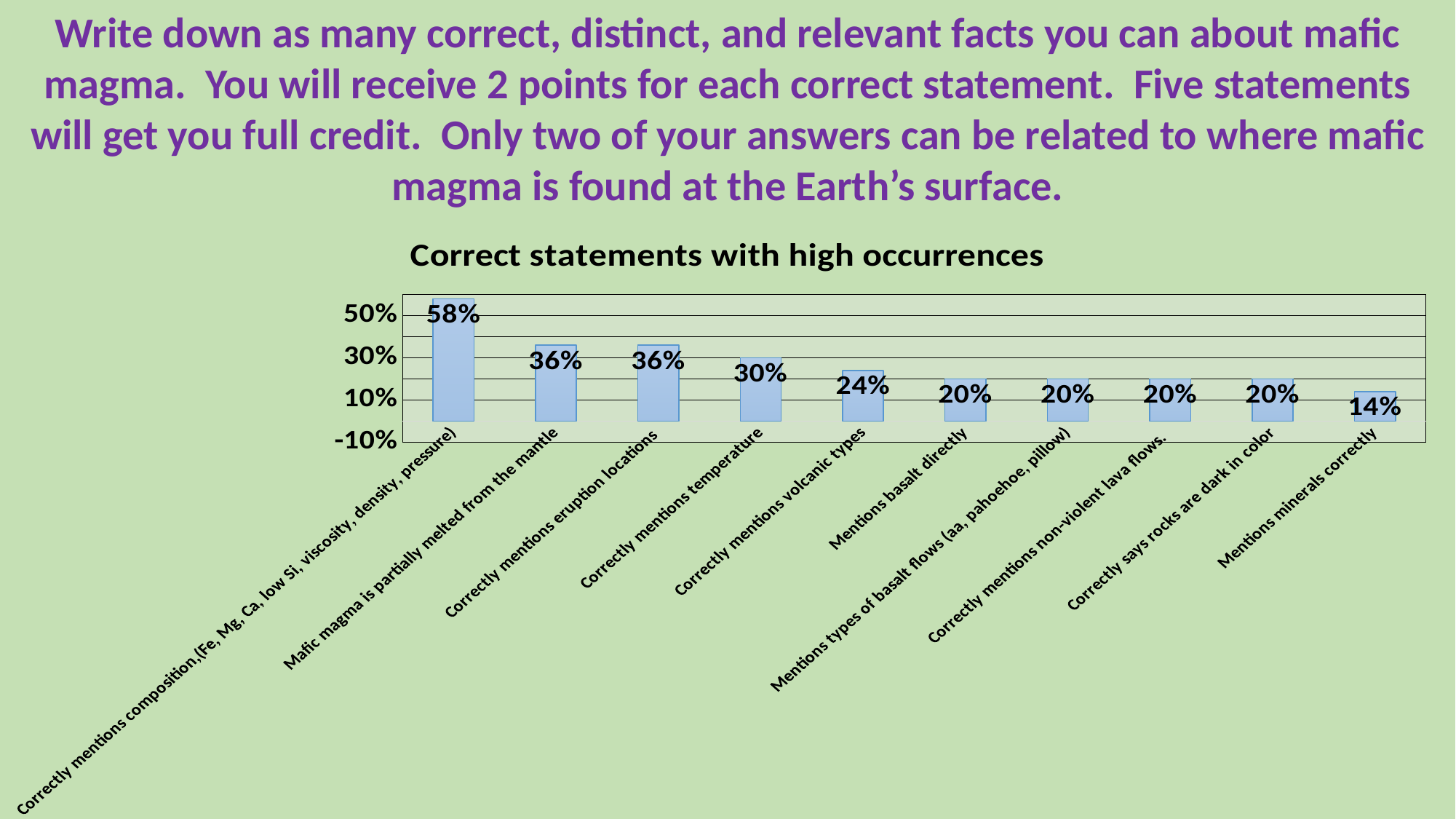

Write down as many correct, distinct, and relevant facts you can about mafic magma.  You will receive 2 points for each correct statement.  Five statements will get you full credit.  Only two of your answers can be related to where mafic magma is found at the Earth’s surface.

### Chart: Correct statements with high occurrences

| Category | Expressed as a % |
|---|---|
| Correctly mentions composition,(Fe, Mg, Ca, low Si, viscosity, density, pressure) | 0.58 |
| Mafic magma is partially melted from the mantle | 0.36 |
| Correctly mentions eruption locations  | 0.36 |
| Correctly mentions temperature | 0.3 |
| Correctly mentions volcanic types | 0.24 |
| Mentions basalt directly | 0.2 |
| Mentions types of basalt flows (aa, pahoehoe, pillow) | 0.2 |
| Correctly mentions non-violent lava flows.   | 0.2 |
| Correctly says rocks are dark in color | 0.2 |
| Mentions minerals correctly | 0.14 |